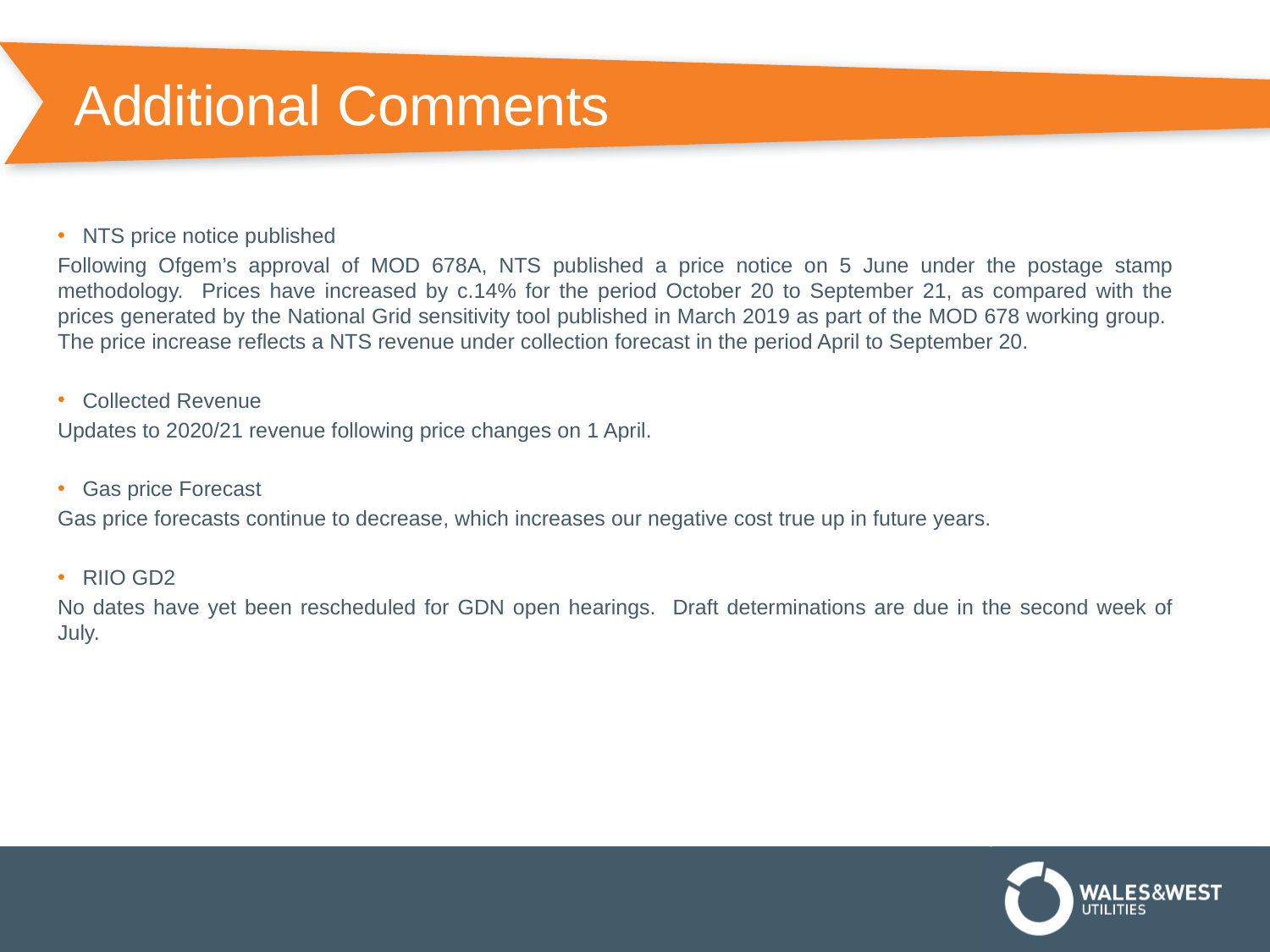

# Additional Comments

NTS price notice published
Following Ofgem’s approval of MOD 678A, NTS published a price notice on 5 June under the postage stamp methodology.  Prices have increased by c.14% for the period October 20 to September 21, as compared with the prices generated by the National Grid sensitivity tool published in March 2019 as part of the MOD 678 working group.  The price increase reflects a NTS revenue under collection forecast in the period April to September 20.

Collected Revenue
Updates to 2020/21 revenue following price changes on 1 April.

Gas price Forecast
Gas price forecasts continue to decrease, which increases our negative cost true up in future years.

RIIO GD2
No dates have yet been rescheduled for GDN open hearings.  Draft determinations are due in the second week of July.